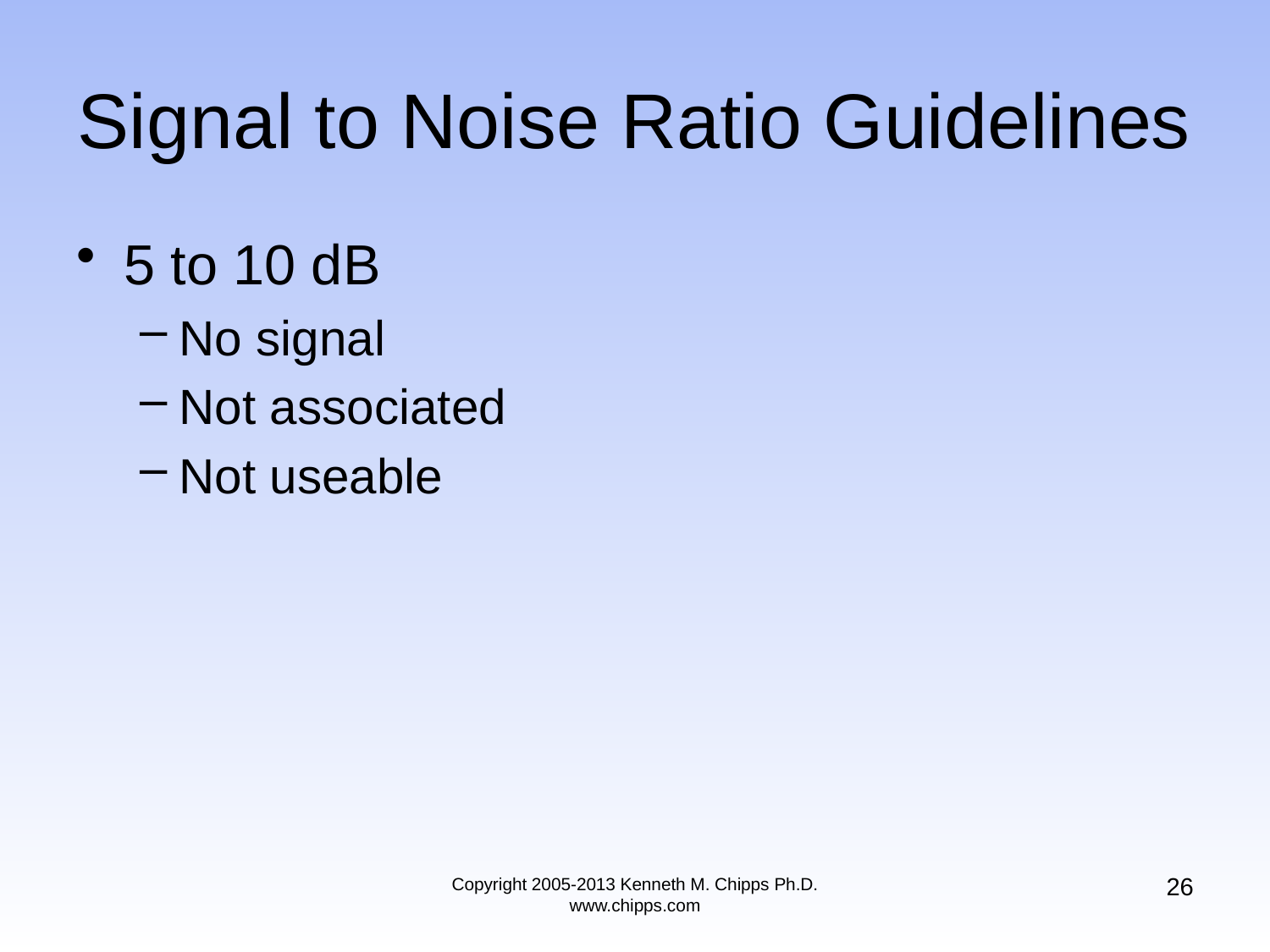

# Signal to Noise Ratio Guidelines
5 to 10 dB
No signal
Not associated
Not useable
26
Copyright 2005-2013 Kenneth M. Chipps Ph.D. www.chipps.com